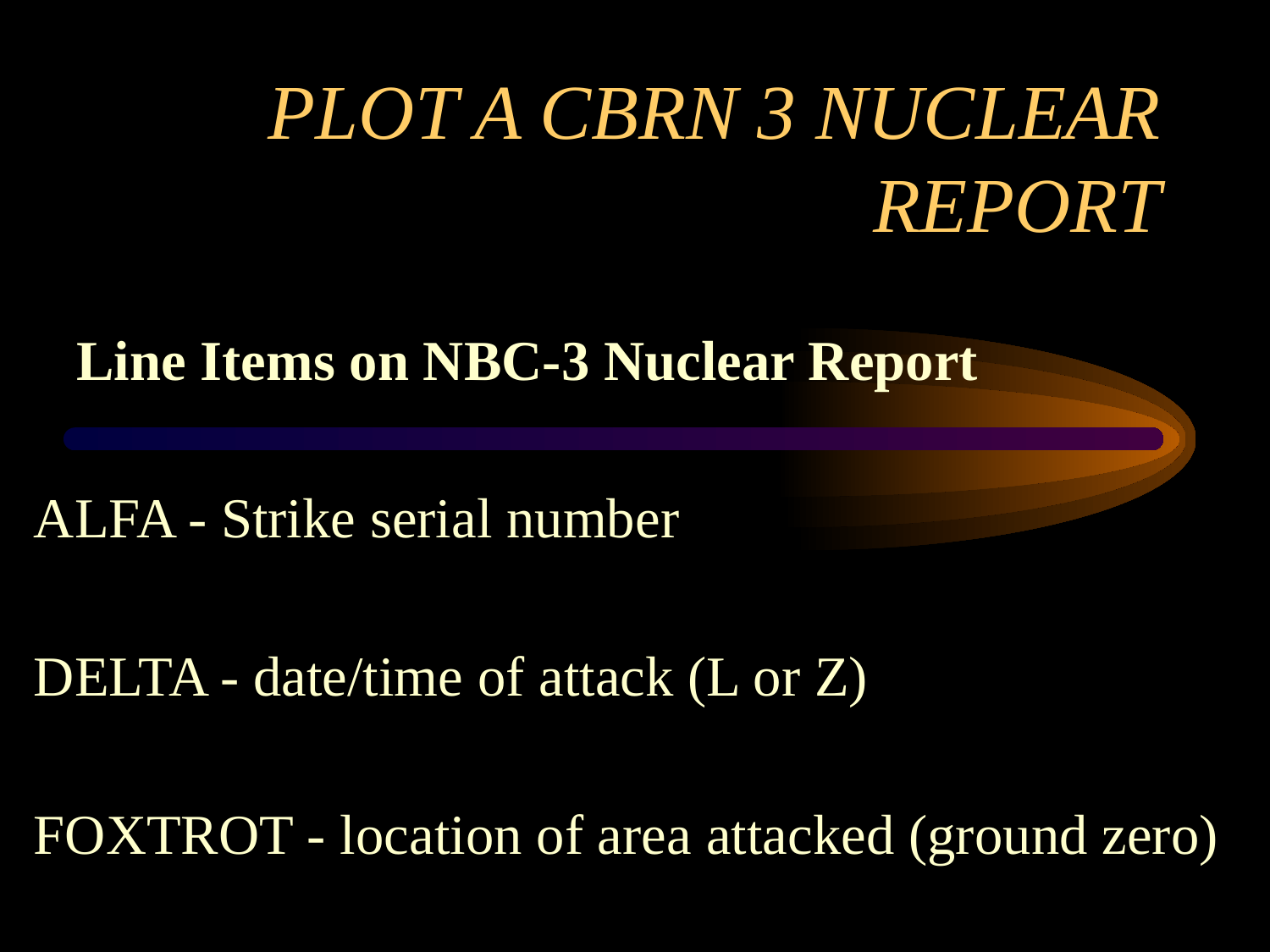

# PLOT A CBRN 3 NUCLEAR REPORT
   Line Items on NBC-3 Nuclear Report

ALFA - Strike serial number

DELTA - date/time of attack (L or Z)

FOXTROT - location of area attacked (ground zero)